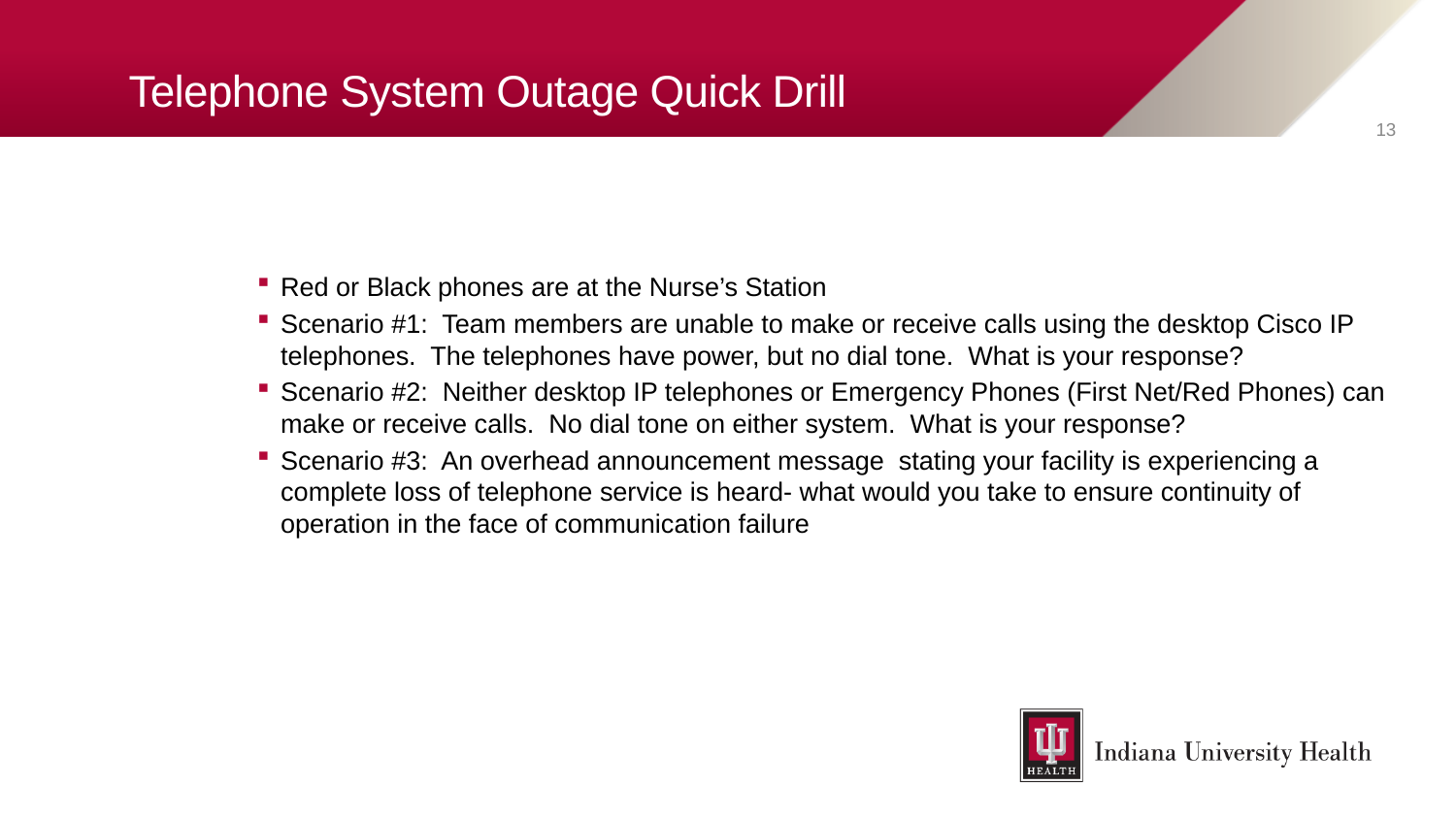

# Telephone System Outage Quick Drill
13
Red or Black phones are at the Nurse’s Station
Scenario #1:  Team members are unable to make or receive calls using the desktop Cisco IP telephones.  The telephones have power, but no dial tone.  What is your response?
Scenario #2:  Neither desktop IP telephones or Emergency Phones (First Net/Red Phones) can make or receive calls.  No dial tone on either system.  What is your response?
Scenario #3:  An overhead announcement message  stating your facility is experiencing a complete loss of telephone service is heard- what would you take to ensure continuity of operation in the face of communication failure